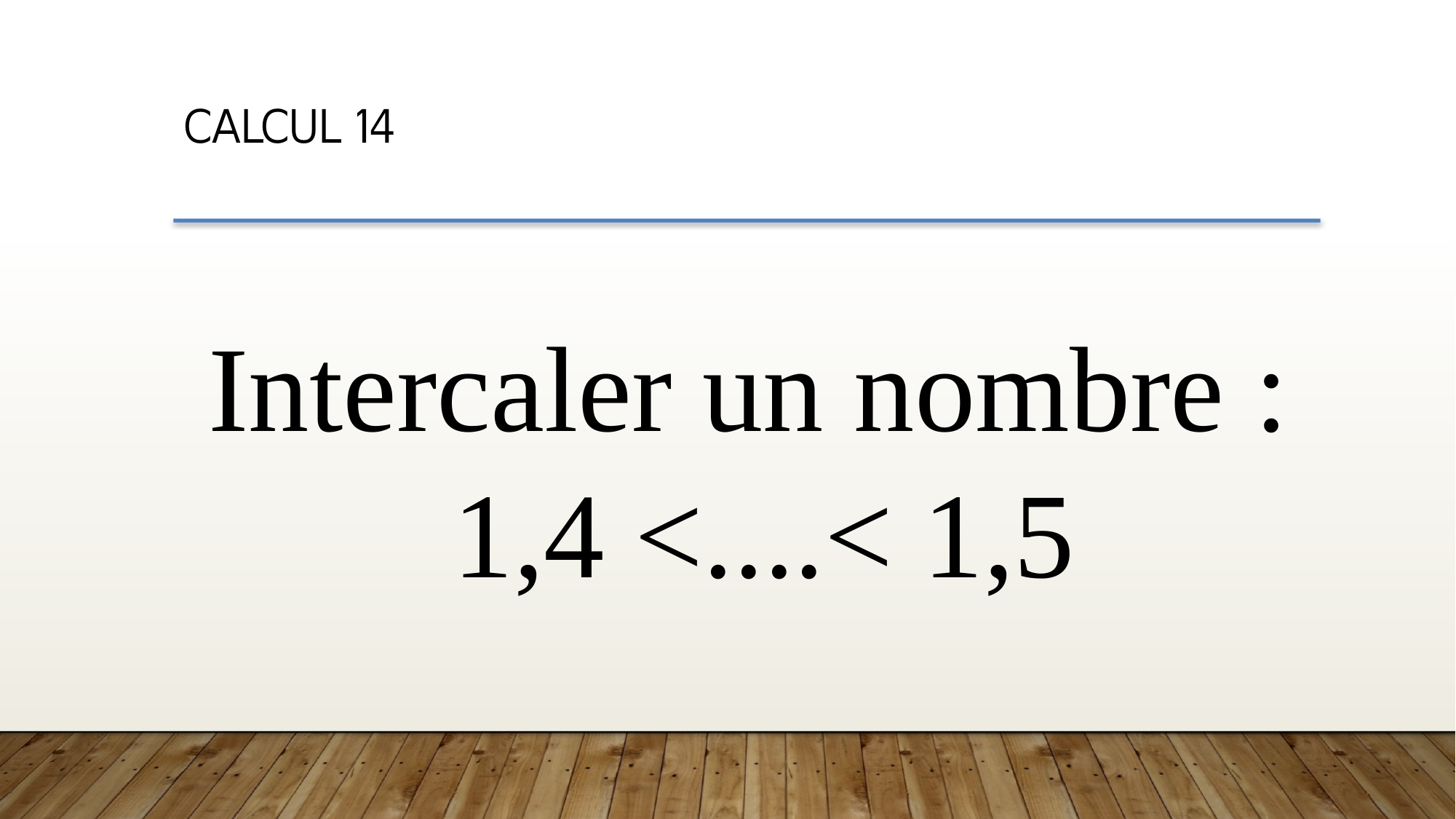

CALCUL 14

Intercaler un nombre :
1,4 <....< 1,5